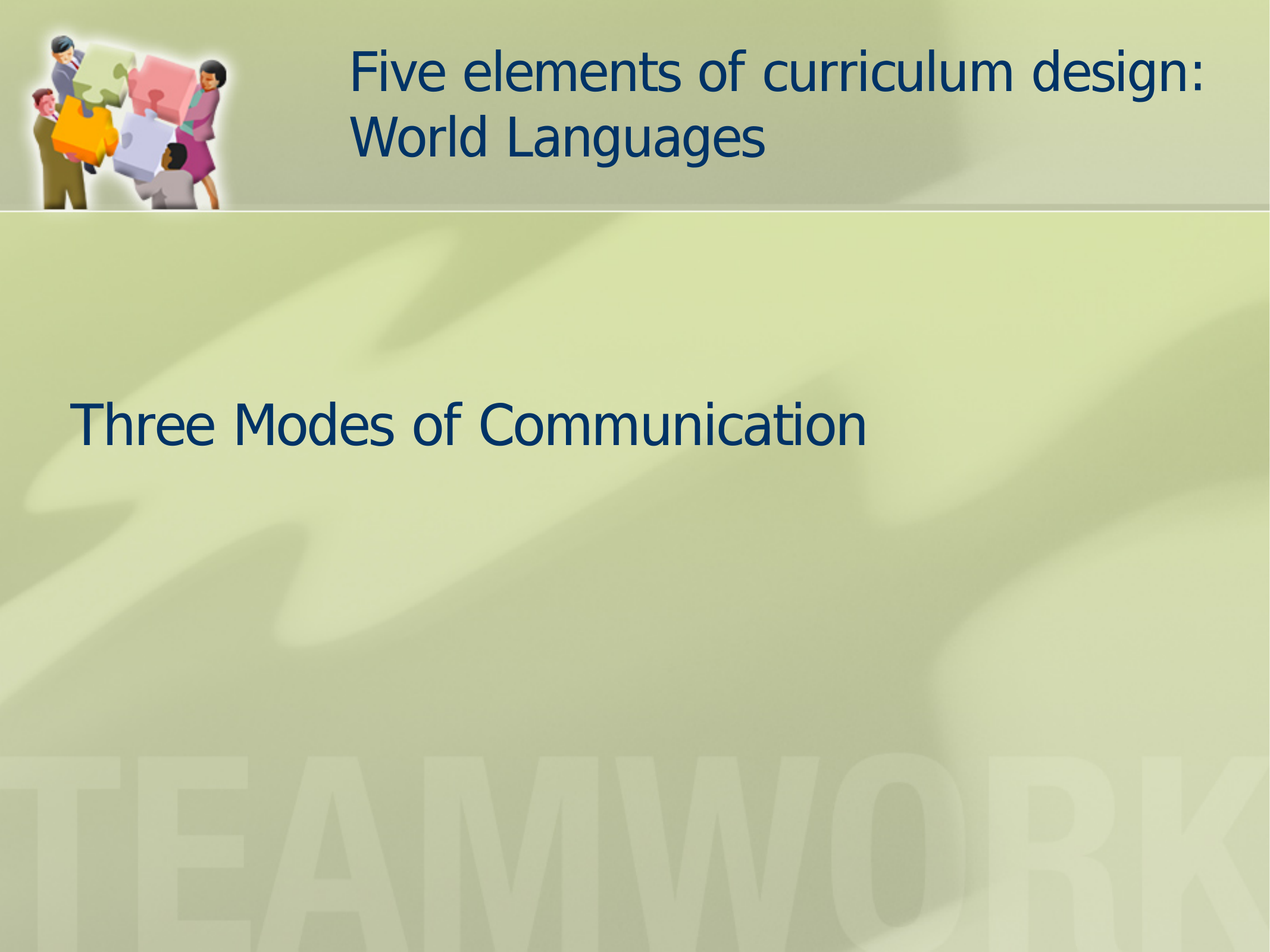

# Five elements of curriculum design: World Languages

Three Modes of Communication